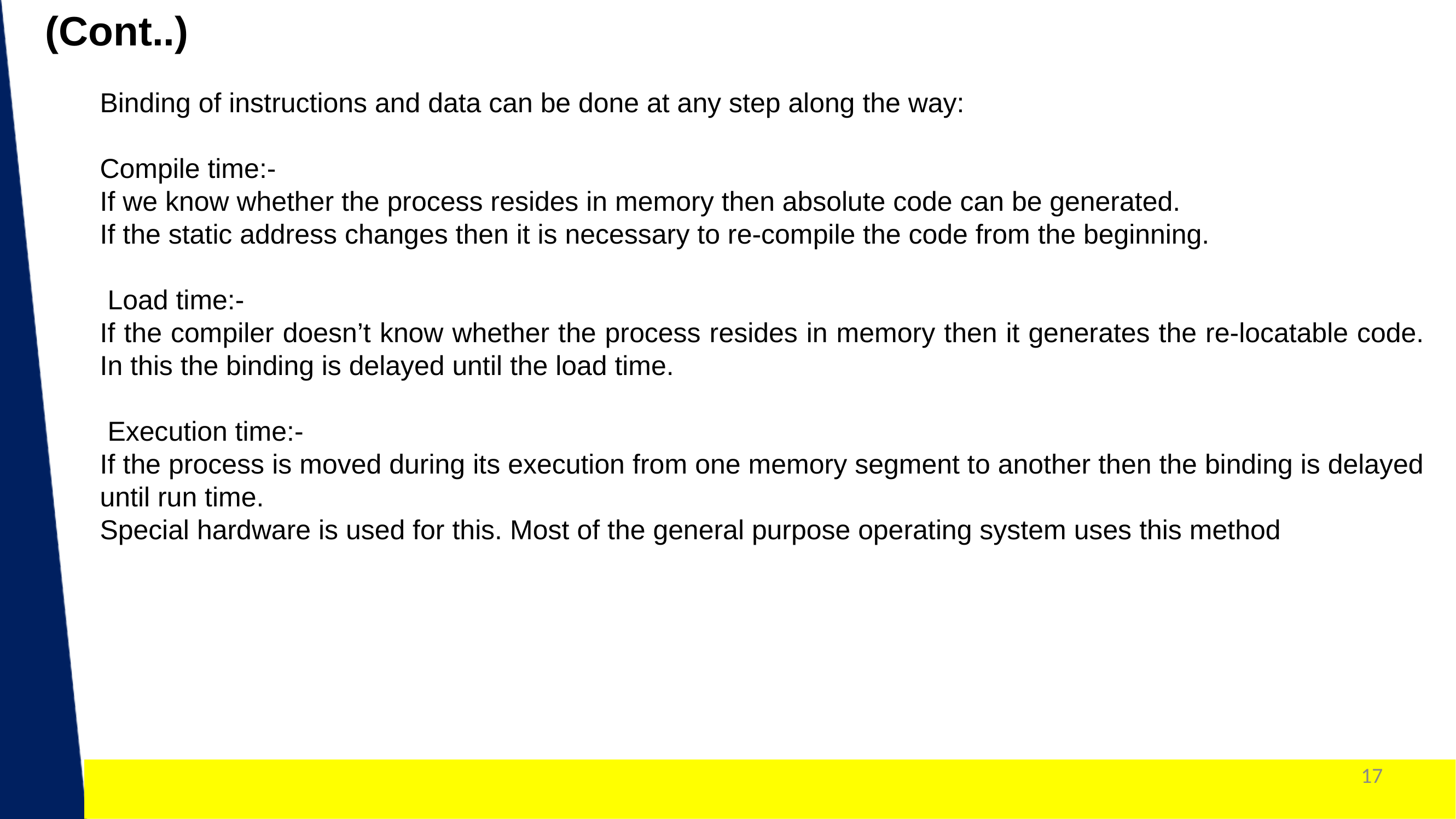

(Cont..)
Binding of instructions and data can be done at any step along the way:

Compile time:-
If we know whether the process resides in memory then absolute code can be generated.
If the static address changes then it is necessary to re-compile the code from the beginning.

 Load time:-
If the compiler doesn’t know whether the process resides in memory then it generates the re-locatable code. In this the binding is delayed until the load time.

 Execution time:-
If the process is moved during its execution from one memory segment to another then the binding is delayed until run time.
Special hardware is used for this. Most of the general purpose operating system uses this method
Dr. Nilam Choudhary , JECRC, JAIPUR
17
1